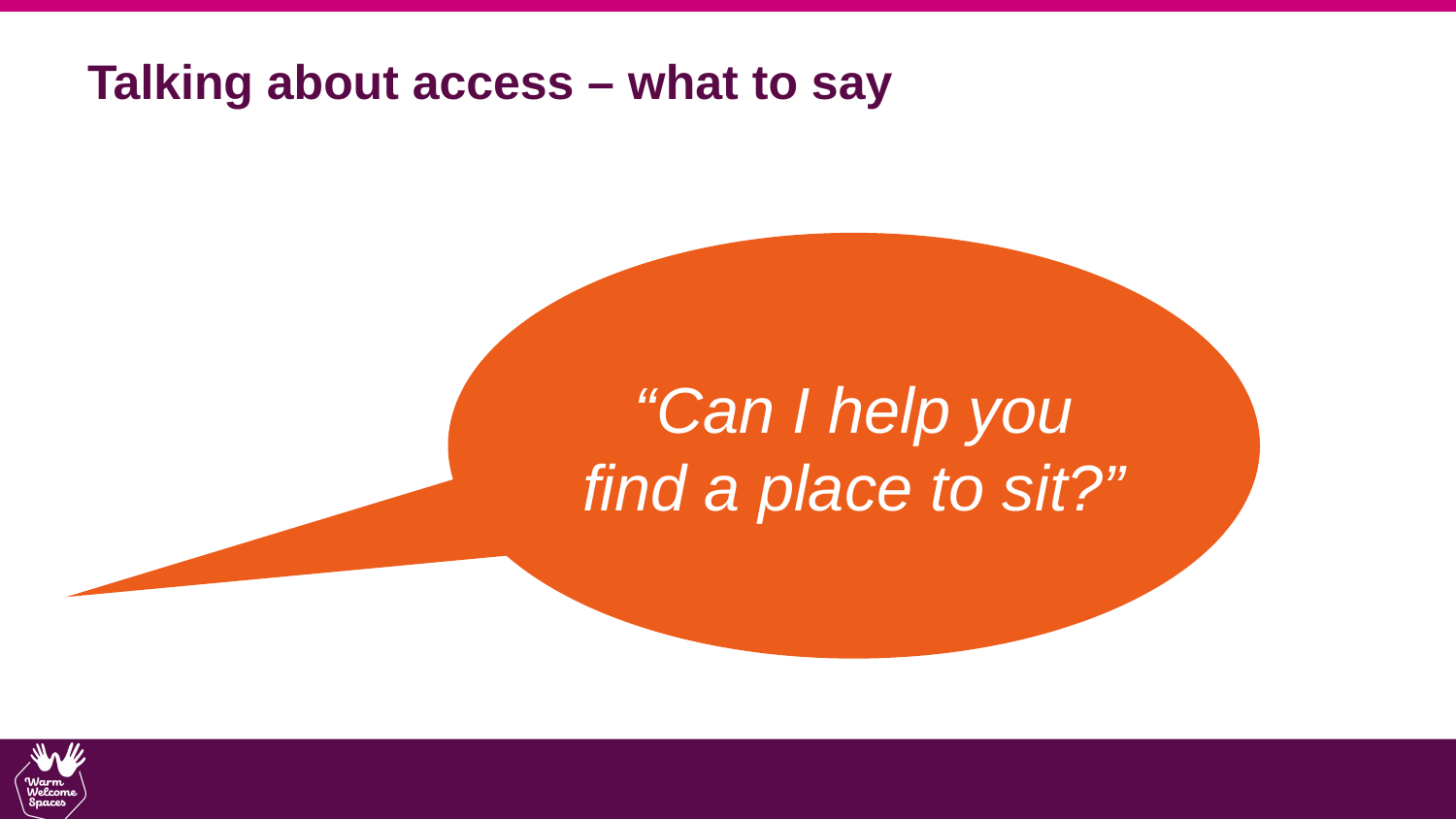

Talking about access – what to say
“Can I help you find a place to sit?”